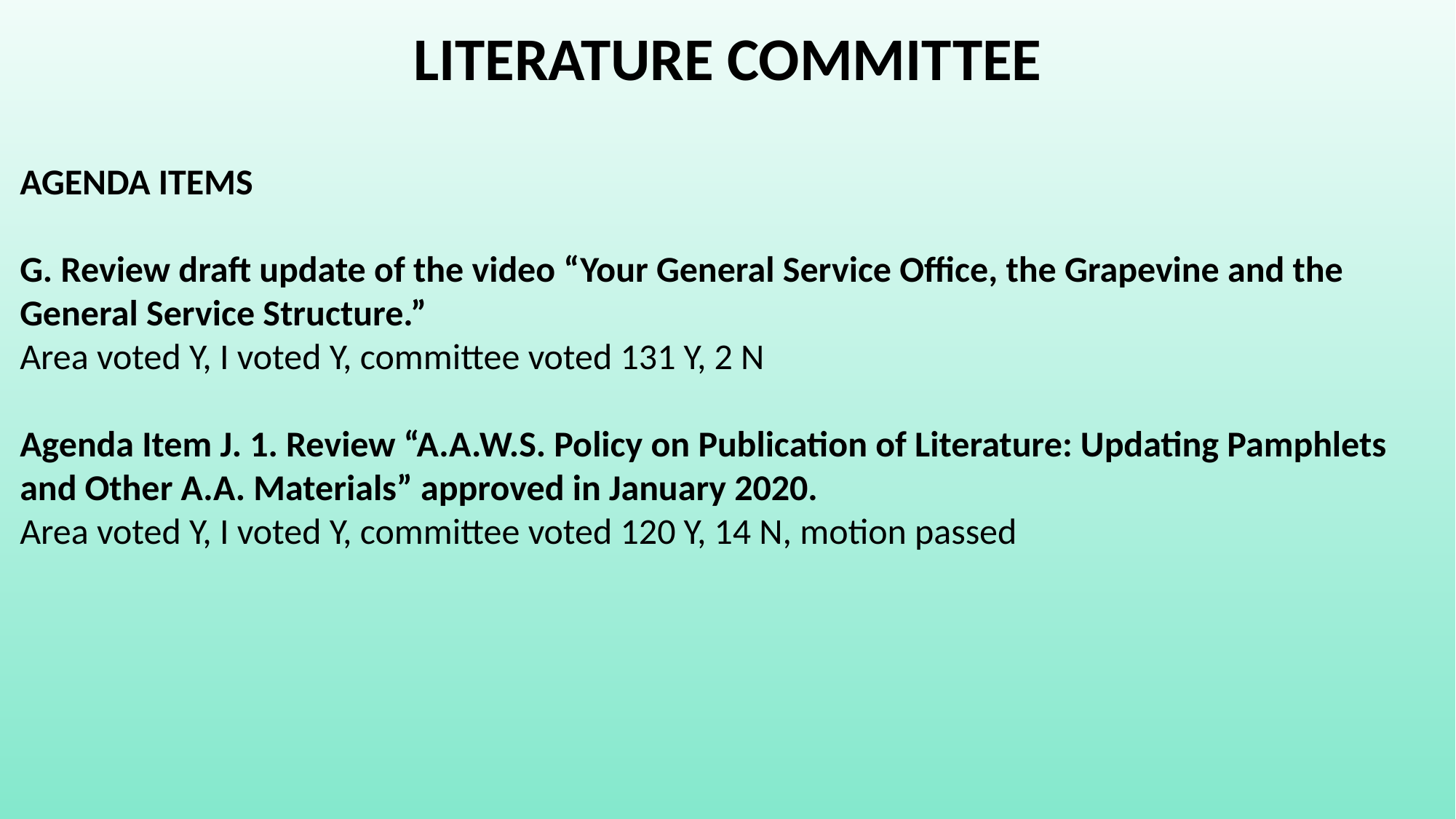

LITERATURE COMMITTEE

AGENDA ITEMS

G. Review draft update of the video “Your General Service Office, the Grapevine and the General Service Structure.”
Area voted Y, I voted Y, committee voted 131 Y, 2 N

Agenda Item J. 1. Review “A.A.W.S. Policy on Publication of Literature: Updating Pamphlets and Other A.A. Materials” approved in January 2020.
Area voted Y, I voted Y, committee voted 120 Y, 14 N, motion passed